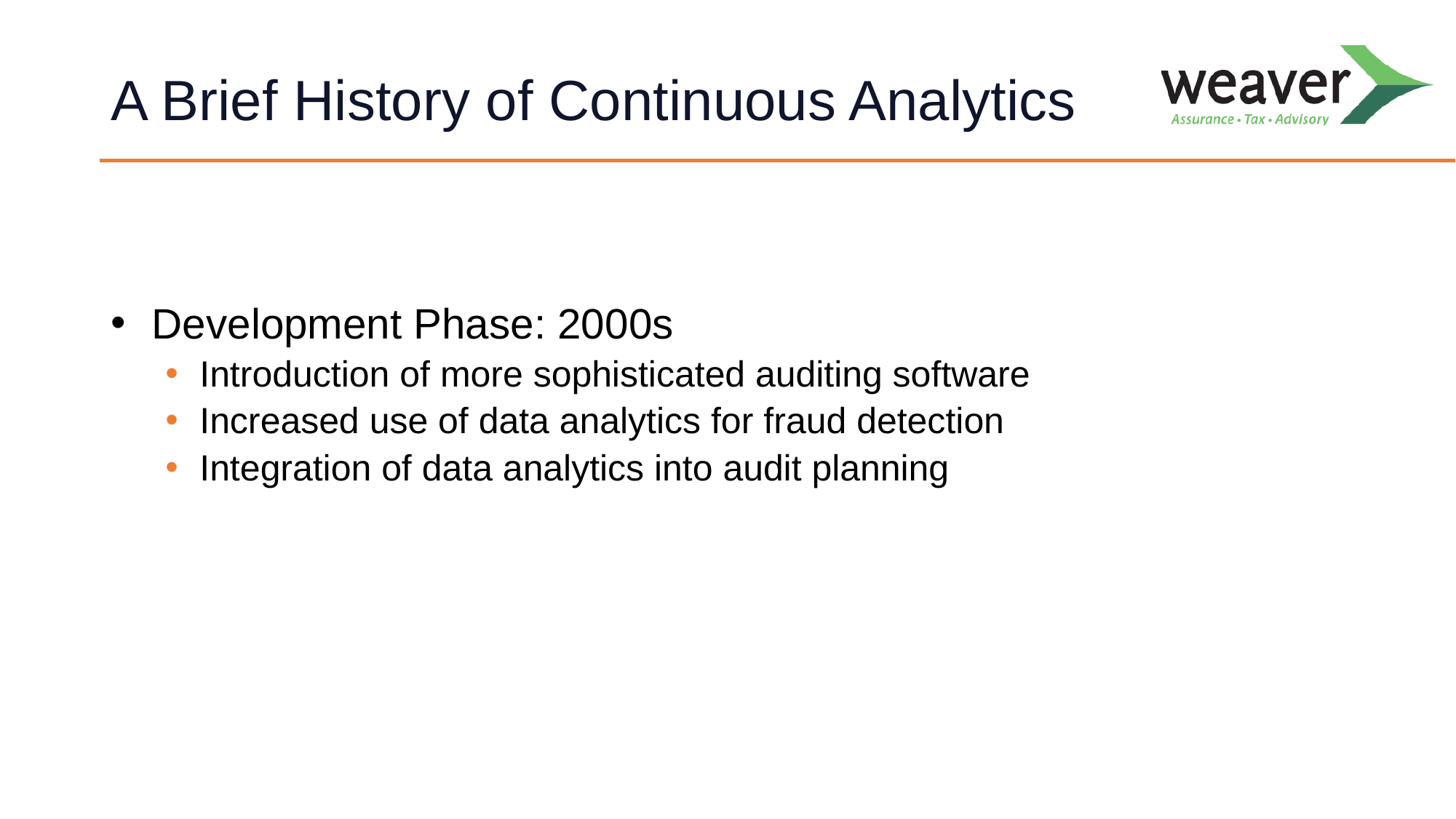

# A Brief History of Continuous Analytics
Development Phase: 2000s
Introduction of more sophisticated auditing software
Increased use of data analytics for fraud detection
Integration of data analytics into audit planning